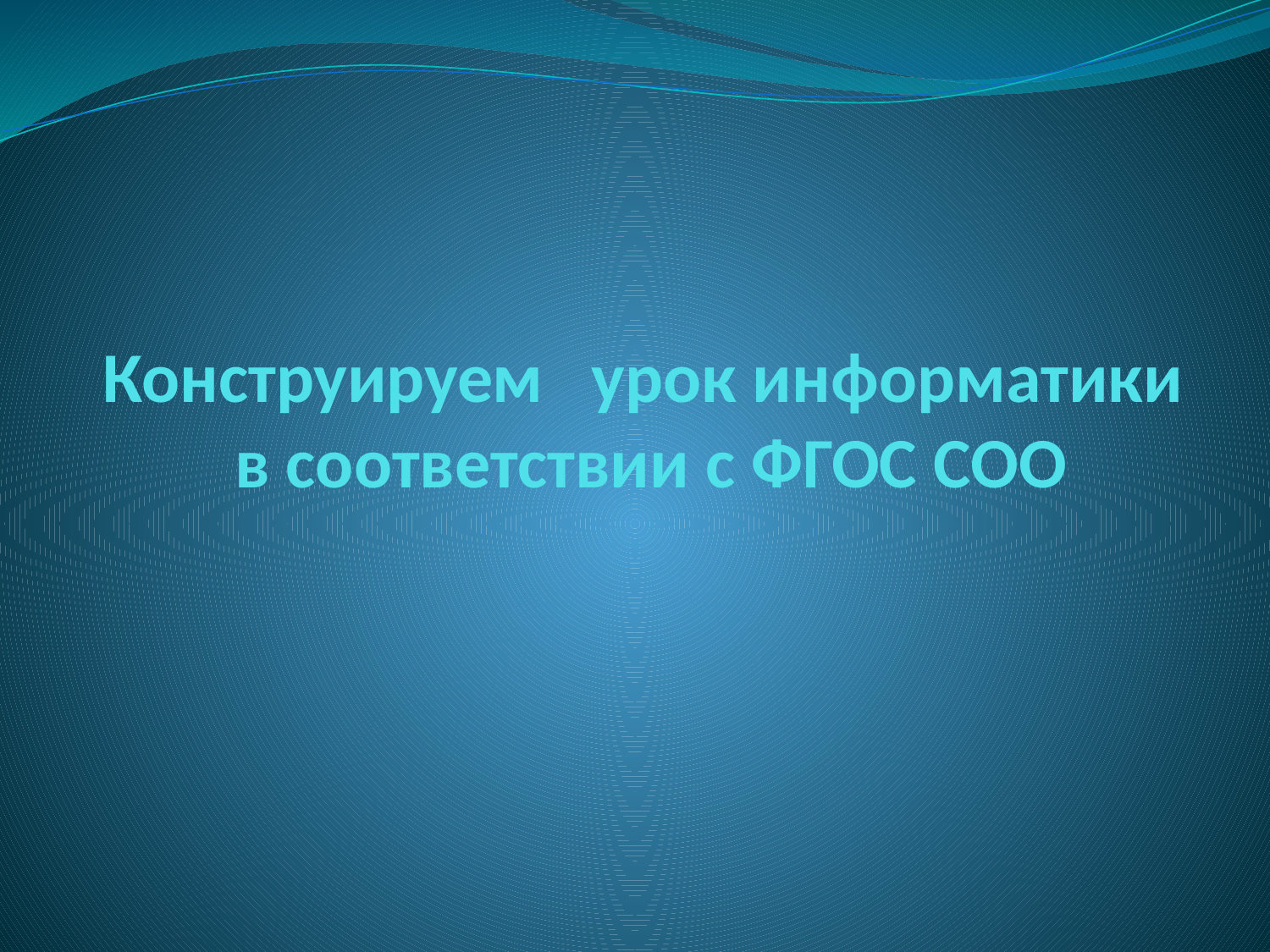

# Конструируем   урок информатики в соответствии с ФГОС СОО